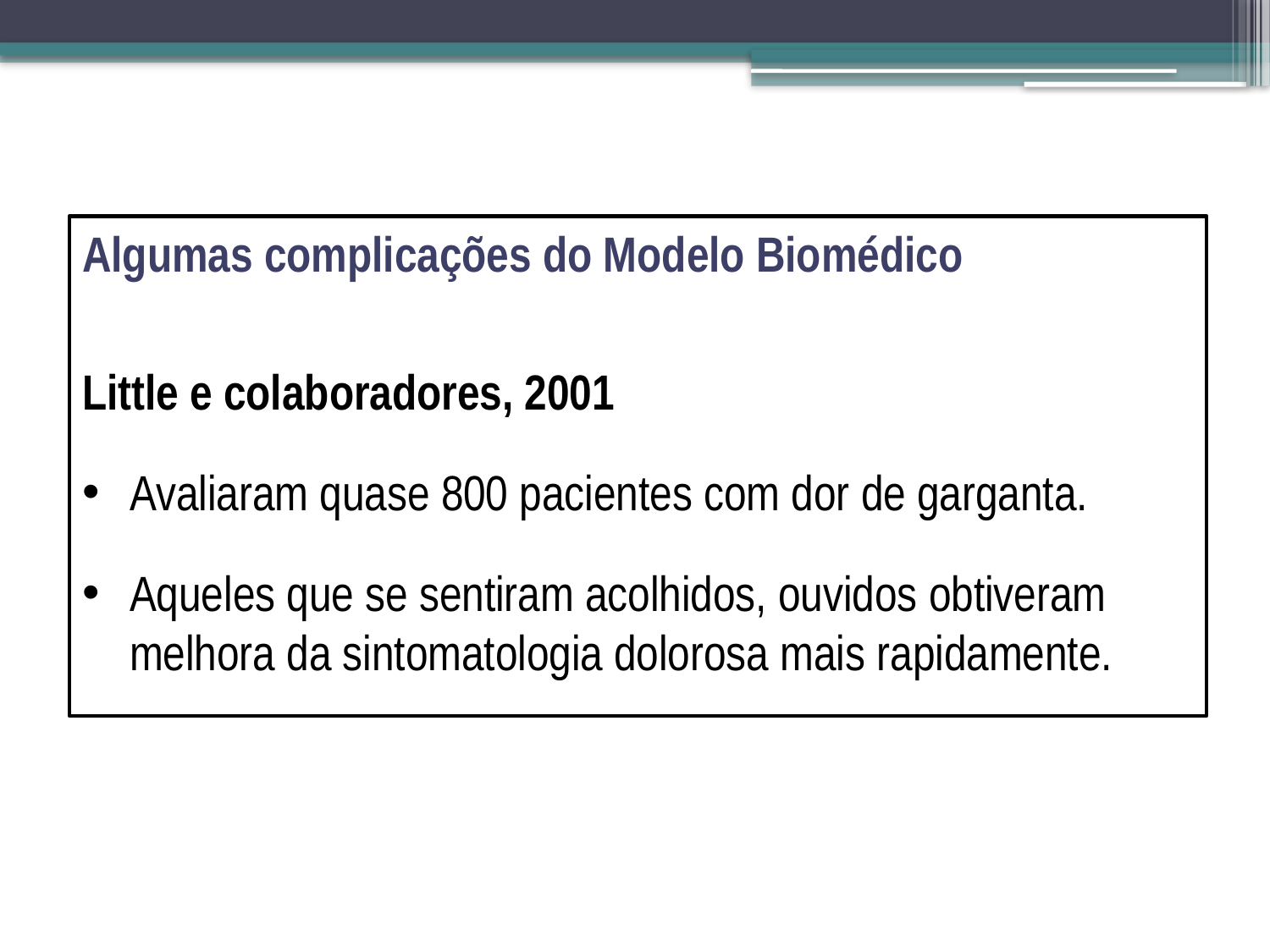

Algumas complicações do Modelo Biomédico

Little e colaboradores, 2001
Avaliaram quase 800 pacientes com dor de garganta.
Aqueles que se sentiram acolhidos, ouvidos obtiveram melhora da sintomatologia dolorosa mais rapidamente.